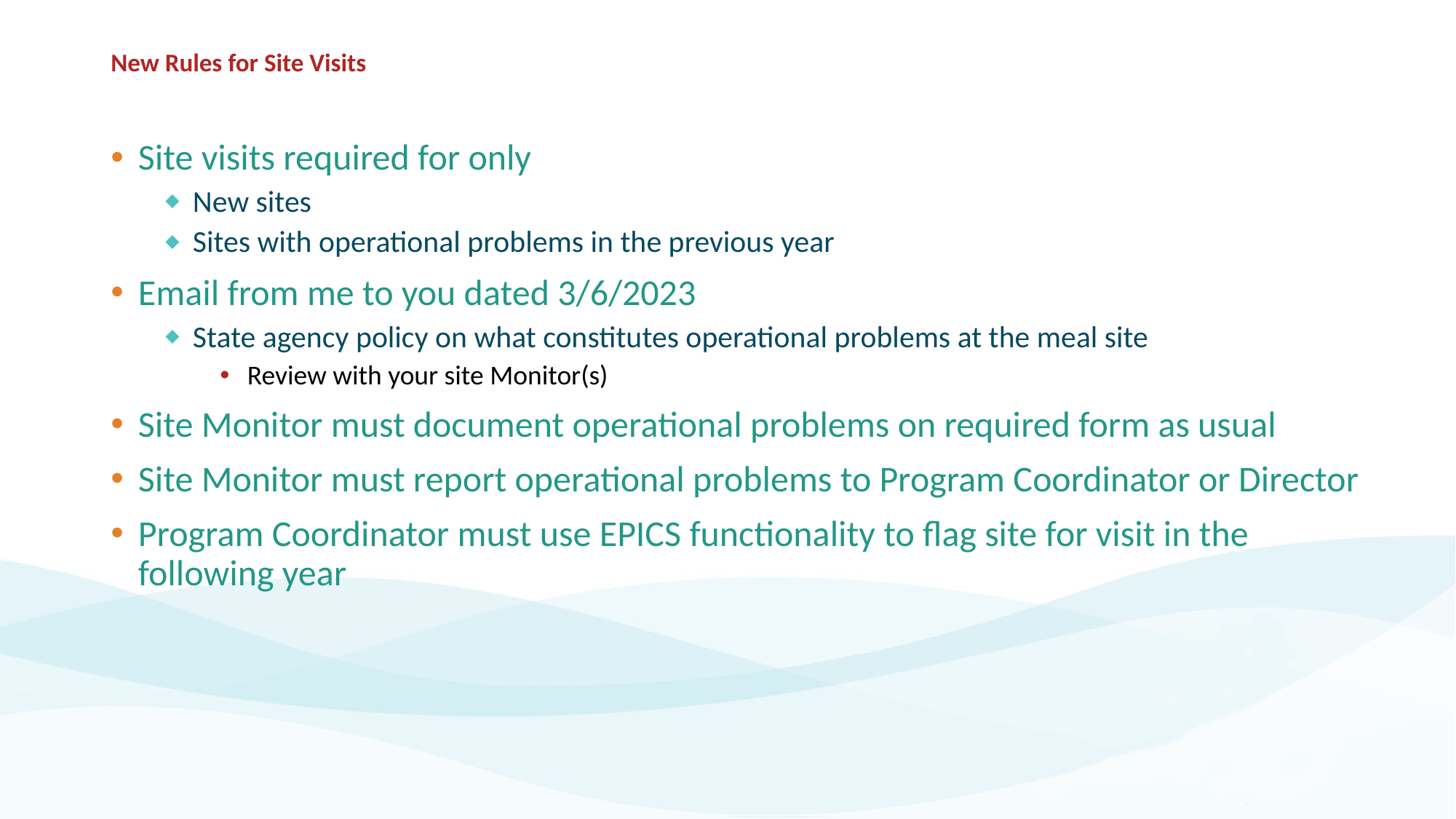

# New Rules for Site Visits
Site visits required for only
New sites
Sites with operational problems in the previous year
Email from me to you dated 3/6/2023
State agency policy on what constitutes operational problems at the meal site
Review with your site Monitor(s)
Site Monitor must document operational problems on required form as usual
Site Monitor must report operational problems to Program Coordinator or Director
Program Coordinator must use EPICS functionality to flag site for visit in the following year

18